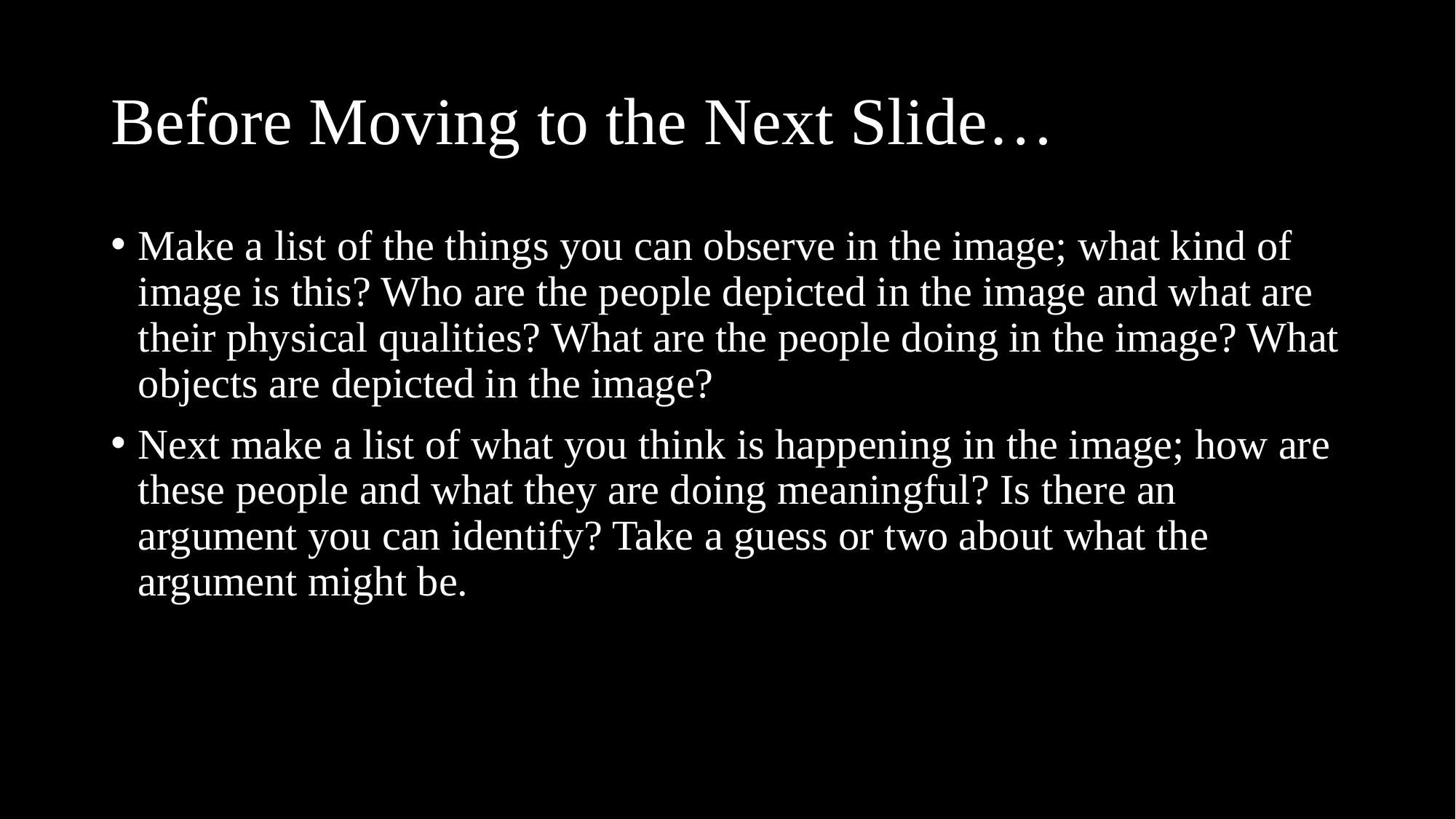

# Before Moving to the Next Slide…
Make a list of the things you can observe in the image; what kind of image is this? Who are the people depicted in the image and what are their physical qualities? What are the people doing in the image? What objects are depicted in the image?
Next make a list of what you think is happening in the image; how are these people and what they are doing meaningful? Is there an argument you can identify? Take a guess or two about what the argument might be.